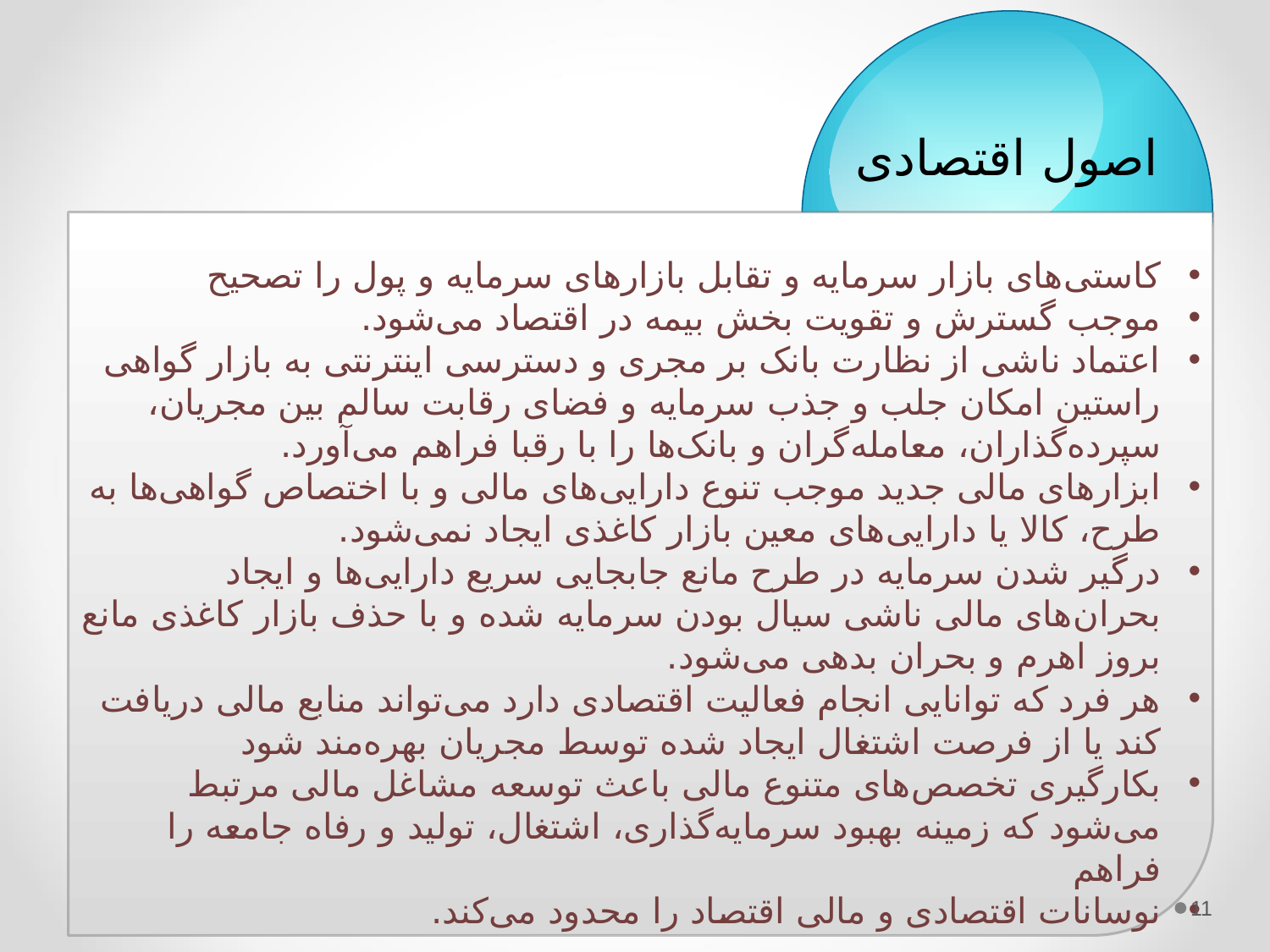

اصول اقتصادی

کاستی‌های بازار سرمایه و تقابل بازارهای سرمایه و پول را تصحیح
موجب گسترش و تقویت بخش بیمه در اقتصاد می‌شود.
اعتماد ناشی از نظارت بانک بر مجری و دسترسی اینترنتی به بازار گواهی راستین امکان جلب و جذب سرمایه و فضای رقابت سالم بین مجریان، سپرده‌گذاران، معامله‌گران و بانک‌ها را با رقبا فراهم می‌آورد.
ابزارهای مالی جدید موجب تنوع دارایی‌های مالی و با اختصاص گواهی‌ها به طرح، کالا یا دارایی‌های معین بازار کاغذی ایجاد نمی‌شود.
درگیر شدن سرمایه در طرح مانع جابجایی سریع دارایی‌ها و ایجاد بحران‌های مالی ناشی سیال بودن سرمایه شده و با حذف بازار کاغذی مانع بروز اهرم و بحران بدهی می‌شود.
هر فرد که توانایی انجام فعالیت اقتصادی دارد می‌تواند منابع مالی دریافت کند یا از فرصت اشتغال ایجاد شده توسط مجریان بهره‌مند شود
بکارگیری تخصص‌های متنوع مالی باعث توسعه مشاغل مالی مرتبط می‌شود که زمینه بهبود سرمایه‌گذاری، اشتغال، تولید و رفاه جامعه را فراهم
نوسانات اقتصادی و مالی اقتصاد را محدود می‌کند.
11